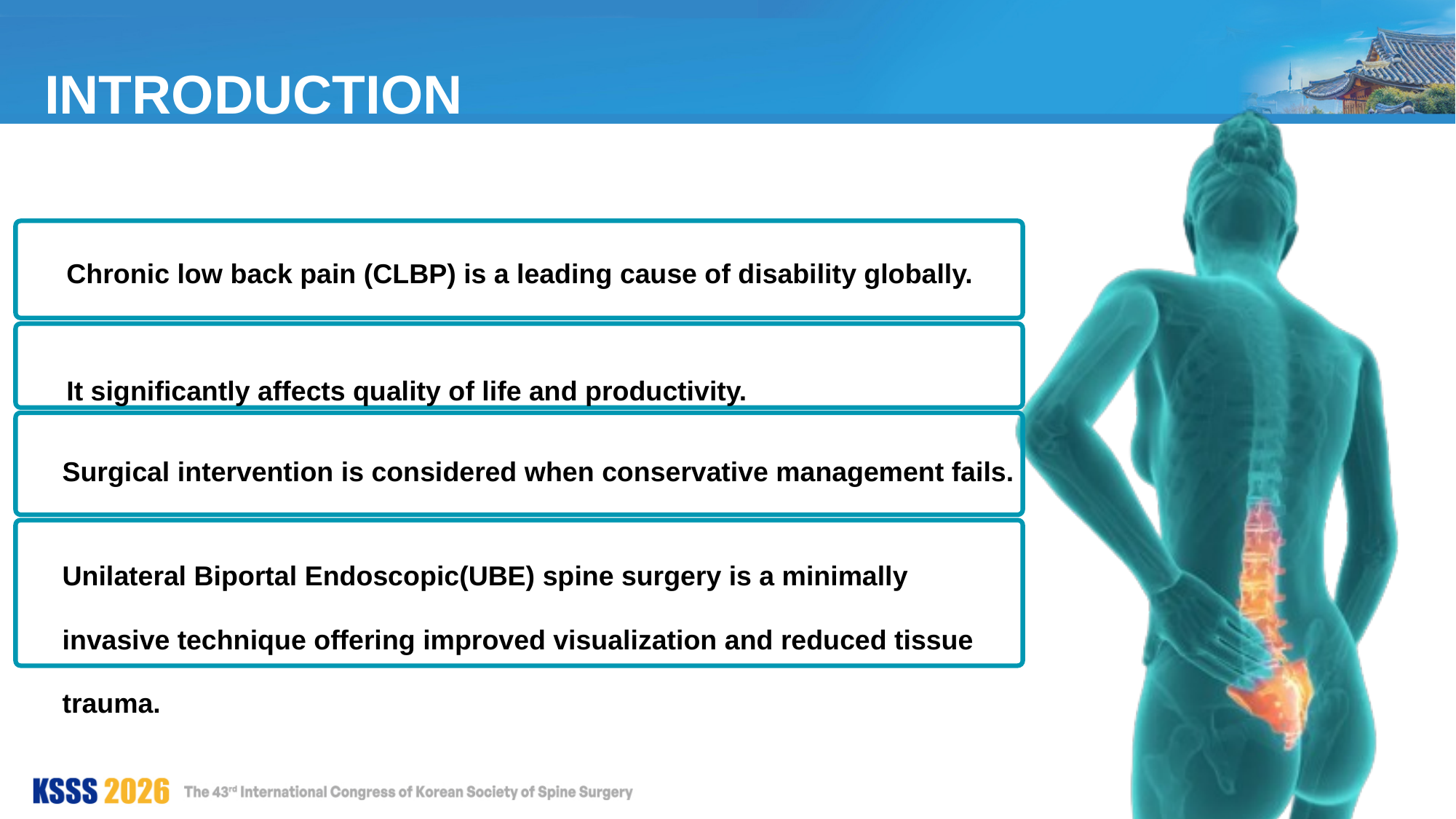

INTRODUCTION

Chronic low back pain (CLBP) is a leading cause of disability globally.

It significantly affects quality of life and productivity.

Surgical intervention is considered when conservative management fails.

Unilateral Biportal Endoscopic(UBE) spine surgery is a minimally invasive technique offering improved visualization and reduced tissue trauma.